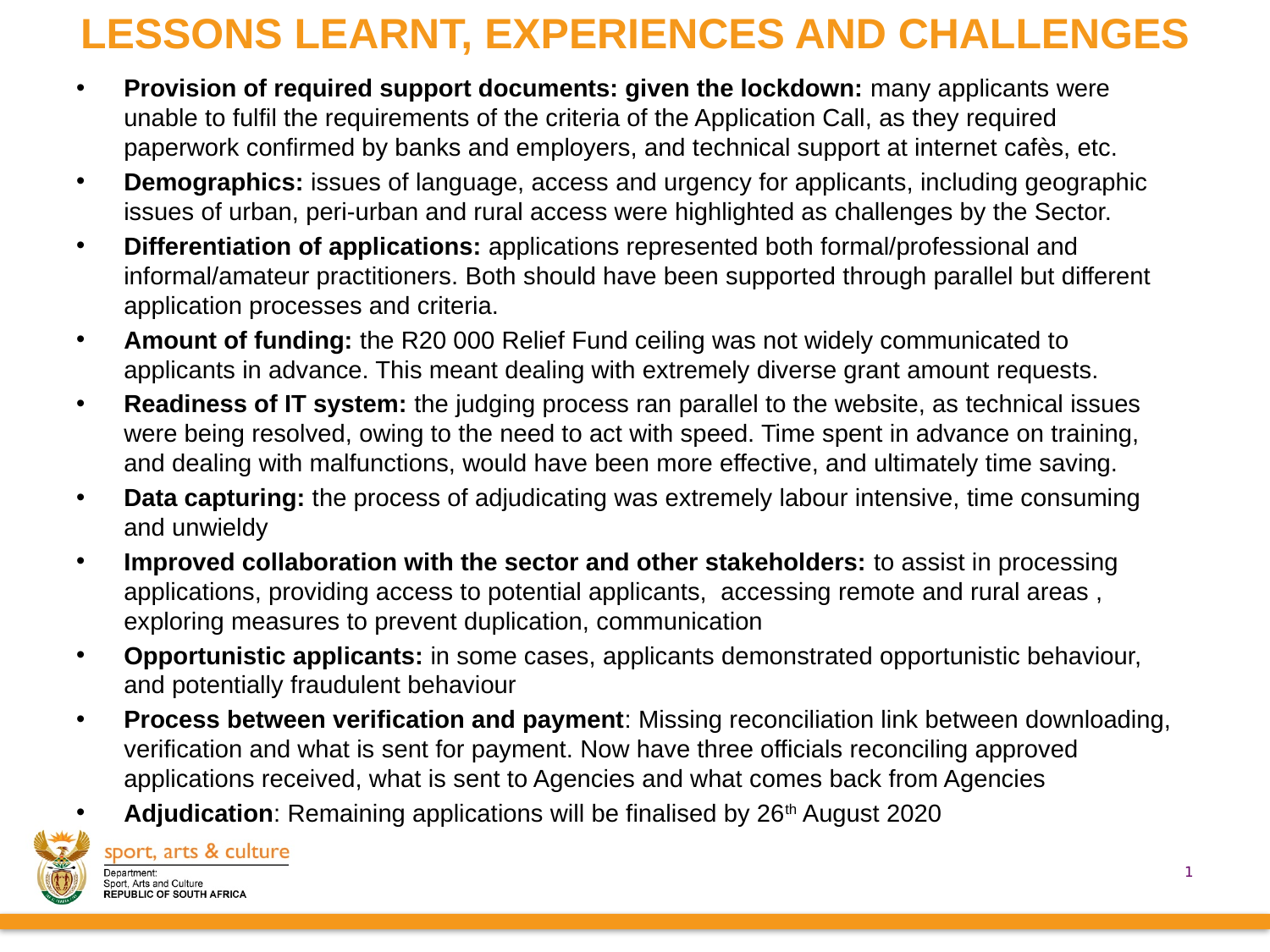

# LESSONS LEARNT, EXPERIENCES AND CHALLENGES
Provision of required support documents: given the lockdown: many applicants were unable to fulfil the requirements of the criteria of the Application Call, as they required paperwork confirmed by banks and employers, and technical support at internet cafès, etc.
Demographics: issues of language, access and urgency for applicants, including geographic issues of urban, peri-urban and rural access were highlighted as challenges by the Sector.
Differentiation of applications: applications represented both formal/professional and informal/amateur practitioners. Both should have been supported through parallel but different application processes and criteria.
Amount of funding: the R20 000 Relief Fund ceiling was not widely communicated to applicants in advance. This meant dealing with extremely diverse grant amount requests.
Readiness of IT system: the judging process ran parallel to the website, as technical issues were being resolved, owing to the need to act with speed. Time spent in advance on training, and dealing with malfunctions, would have been more effective, and ultimately time saving.
Data capturing: the process of adjudicating was extremely labour intensive, time consuming and unwieldy
Improved collaboration with the sector and other stakeholders: to assist in processing applications, providing access to potential applicants,  accessing remote and rural areas , exploring measures to prevent duplication, communication
Opportunistic applicants: in some cases, applicants demonstrated opportunistic behaviour, and potentially fraudulent behaviour
Process between verification and payment: Missing reconciliation link between downloading, verification and what is sent for payment. Now have three officials reconciling approved applications received, what is sent to Agencies and what comes back from Agencies
Adjudication: Remaining applications will be finalised by 26th August 2020
1